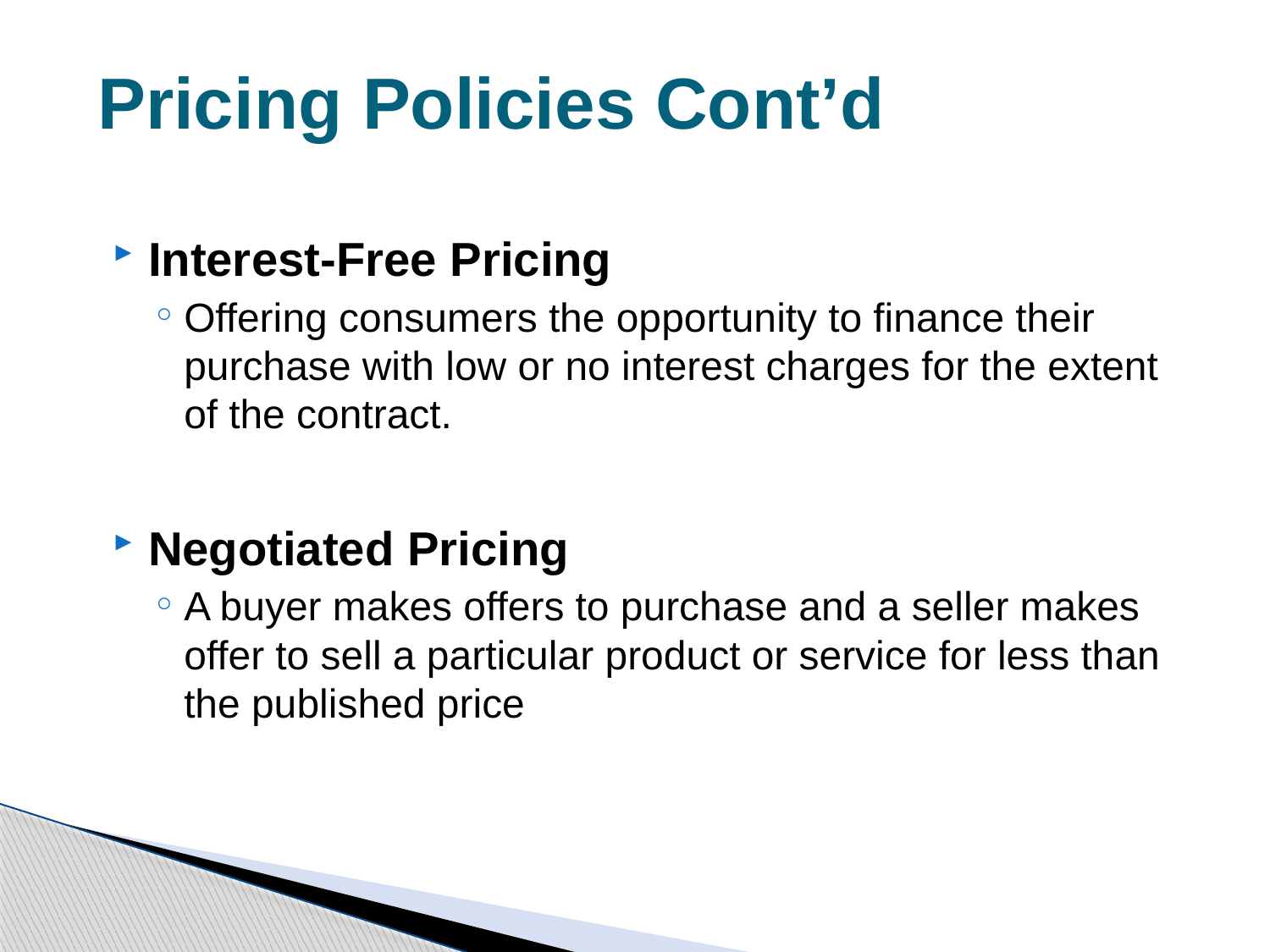

# Pricing Policies Cont’d
Interest-Free Pricing
Offering consumers the opportunity to finance their purchase with low or no interest charges for the extent of the contract.

Negotiated Pricing
A buyer makes offers to purchase and a seller makes offer to sell a particular product or service for less than the published price